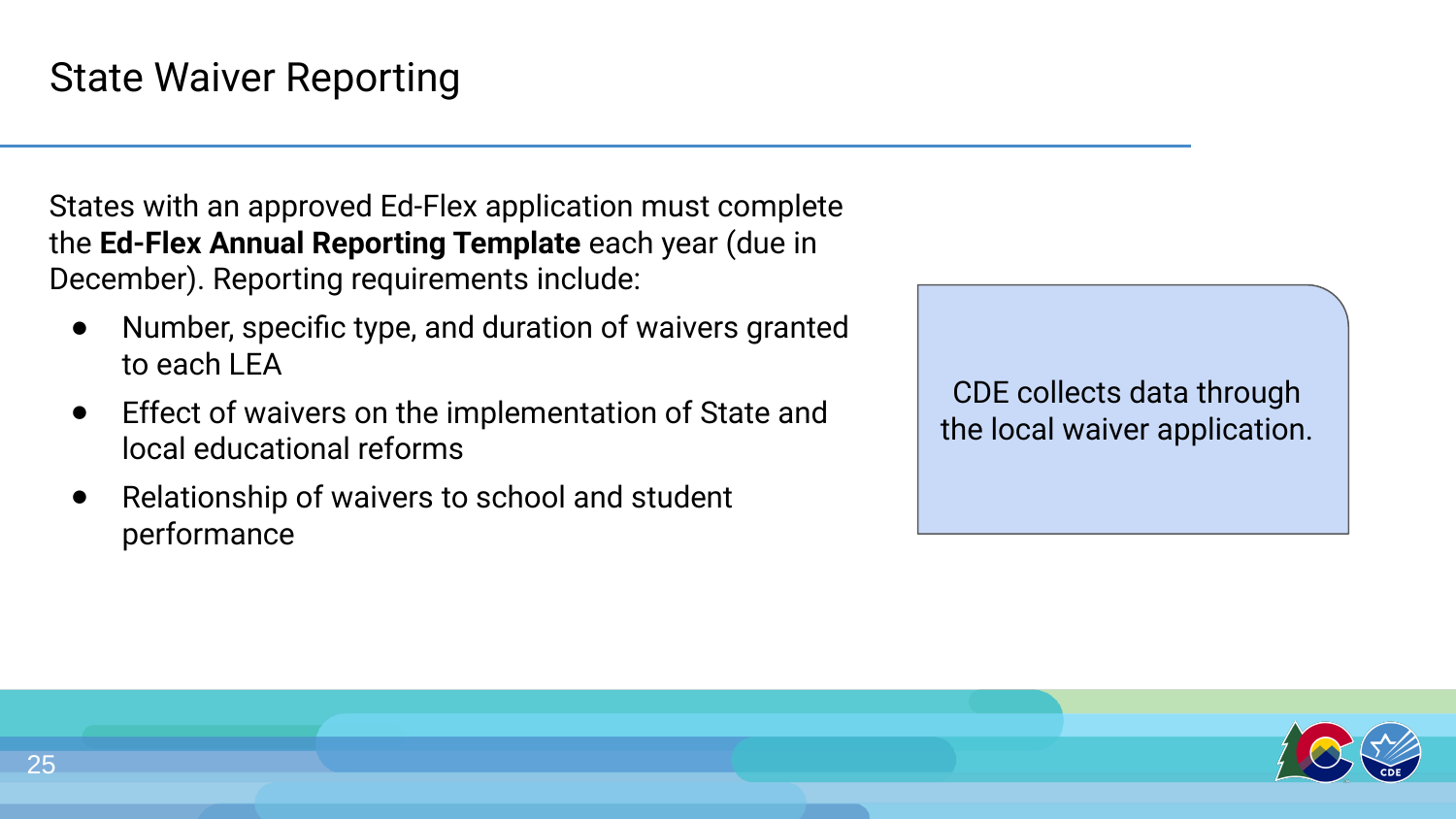

# State Waiver Reporting
States with an approved Ed-Flex application must complete the Ed-Flex Annual Reporting Template each year (due in December). Reporting requirements include:
Number, specific type, and duration of waivers granted to each LEA
Effect of waivers on the implementation of State and local educational reforms
Relationship of waivers to school and student performance

CDE collects data through the local waiver application.